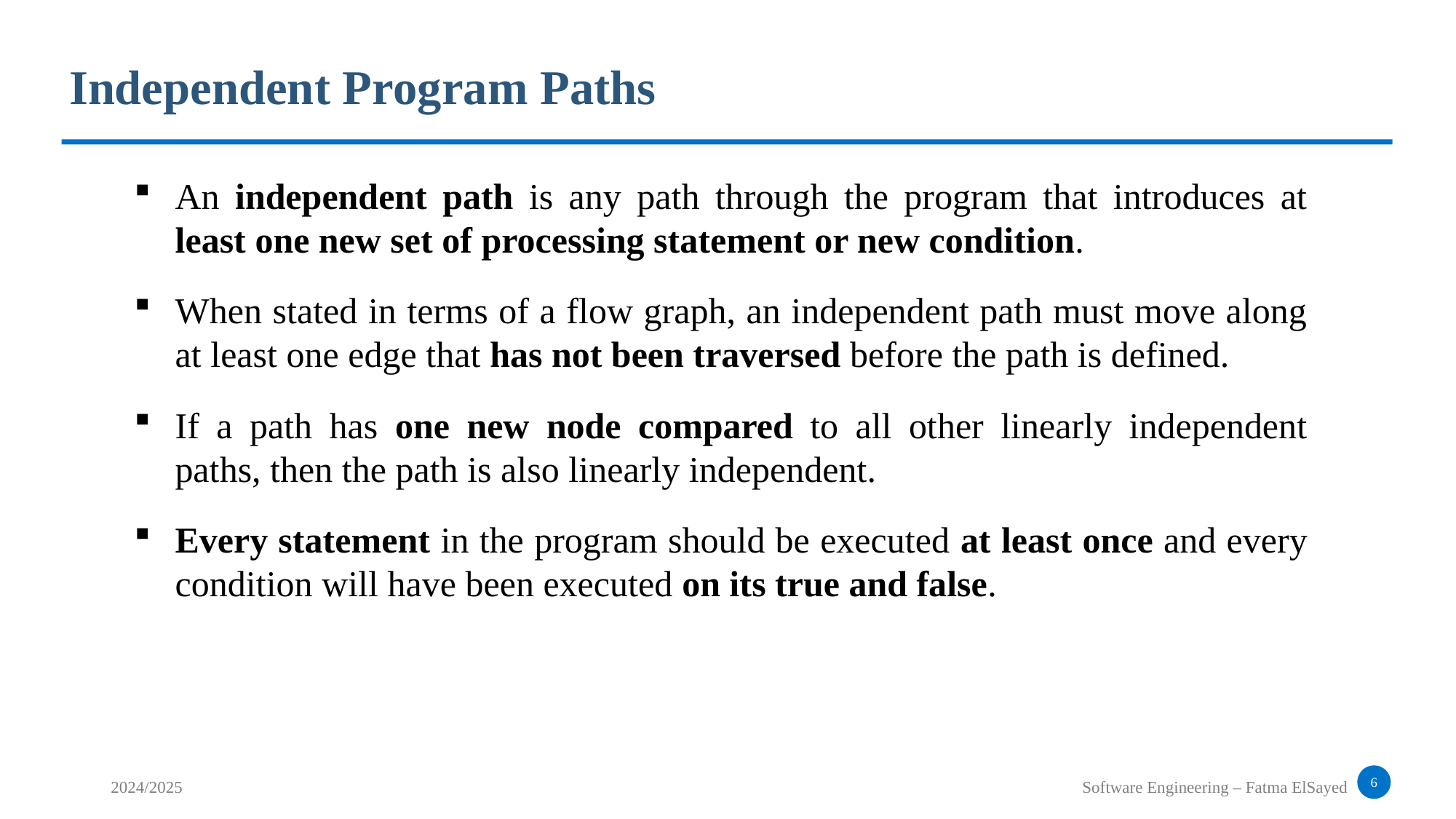

Independent Program Paths
An independent path is any path through the program that introduces at least one new set of processing statement or new condition.
When stated in terms of a flow graph, an independent path must move along at least one edge that has not been traversed before the path is defined.
If a path has one new node compared to all other linearly independent paths, then the path is also linearly independent.
Every statement in the program should be executed at least once and every condition will have been executed on its true and false.
6